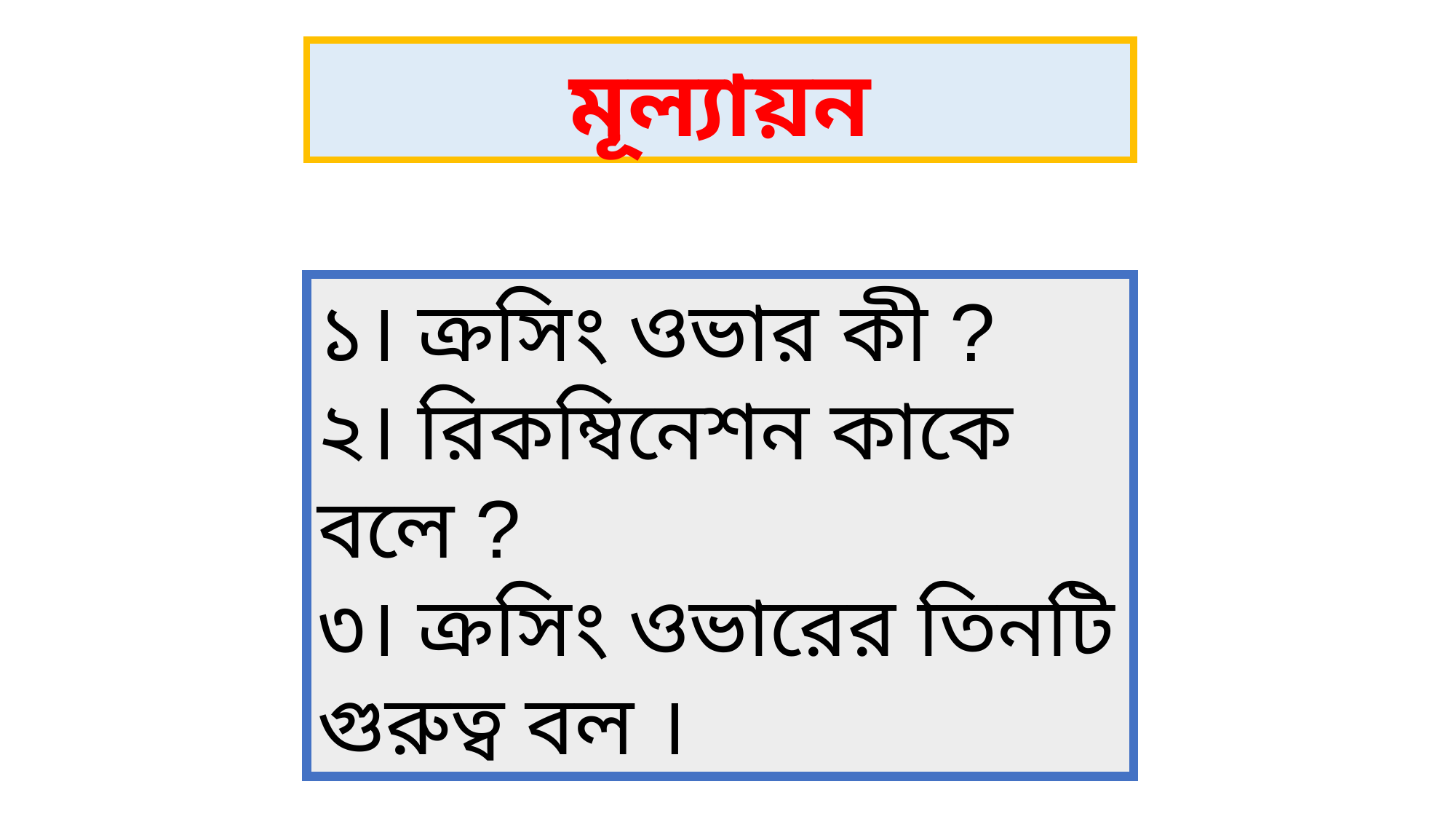

মূল্যায়ন
১। ক্রসিং ওভার কী ?
২। রিকম্বিনেশন কাকে বলে ?
৩। ক্রসিং ওভারের তিনটি গুরুত্ব বল ।